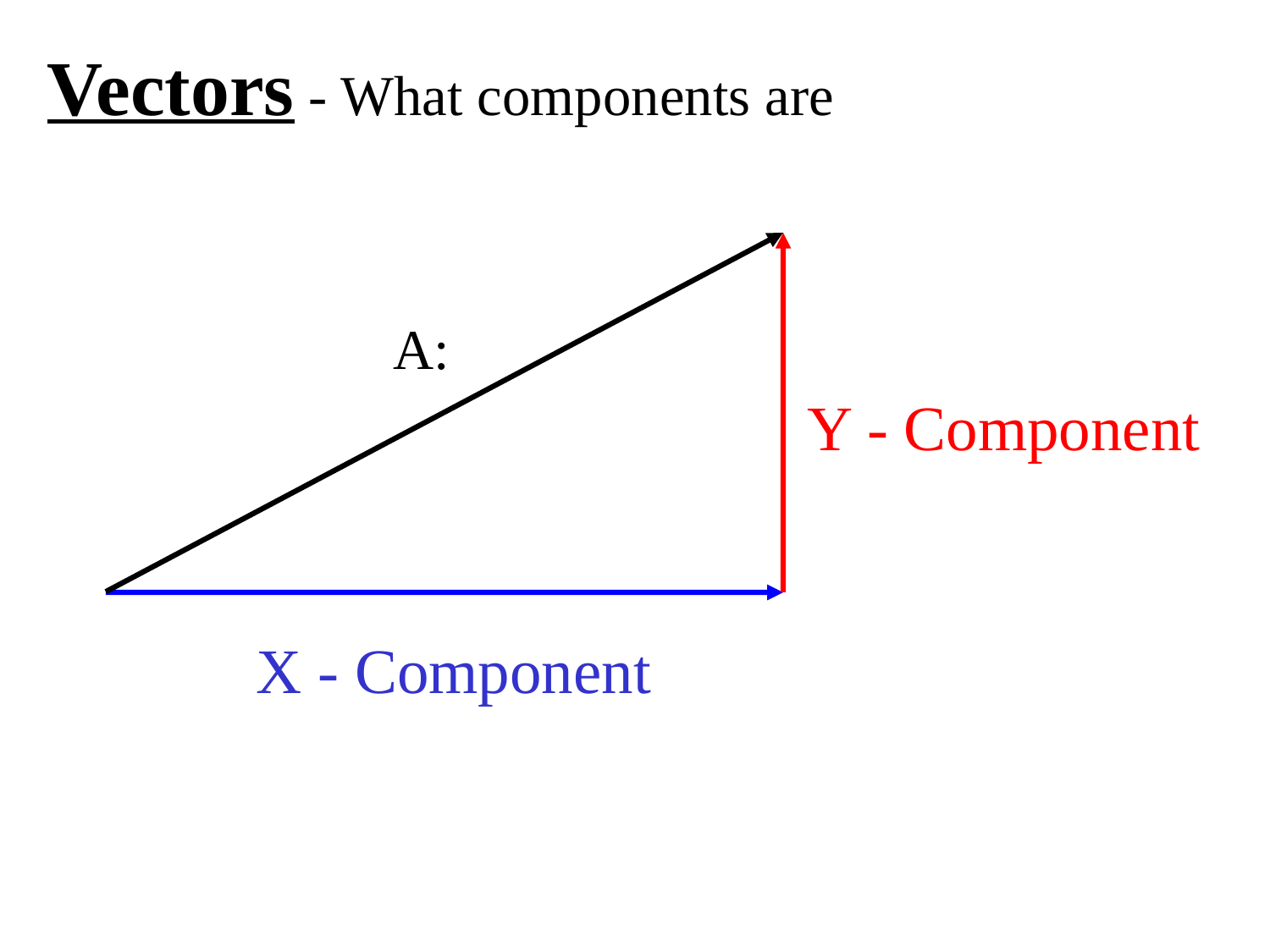

Vectors - What components are

A:

Y - Component

X - Component